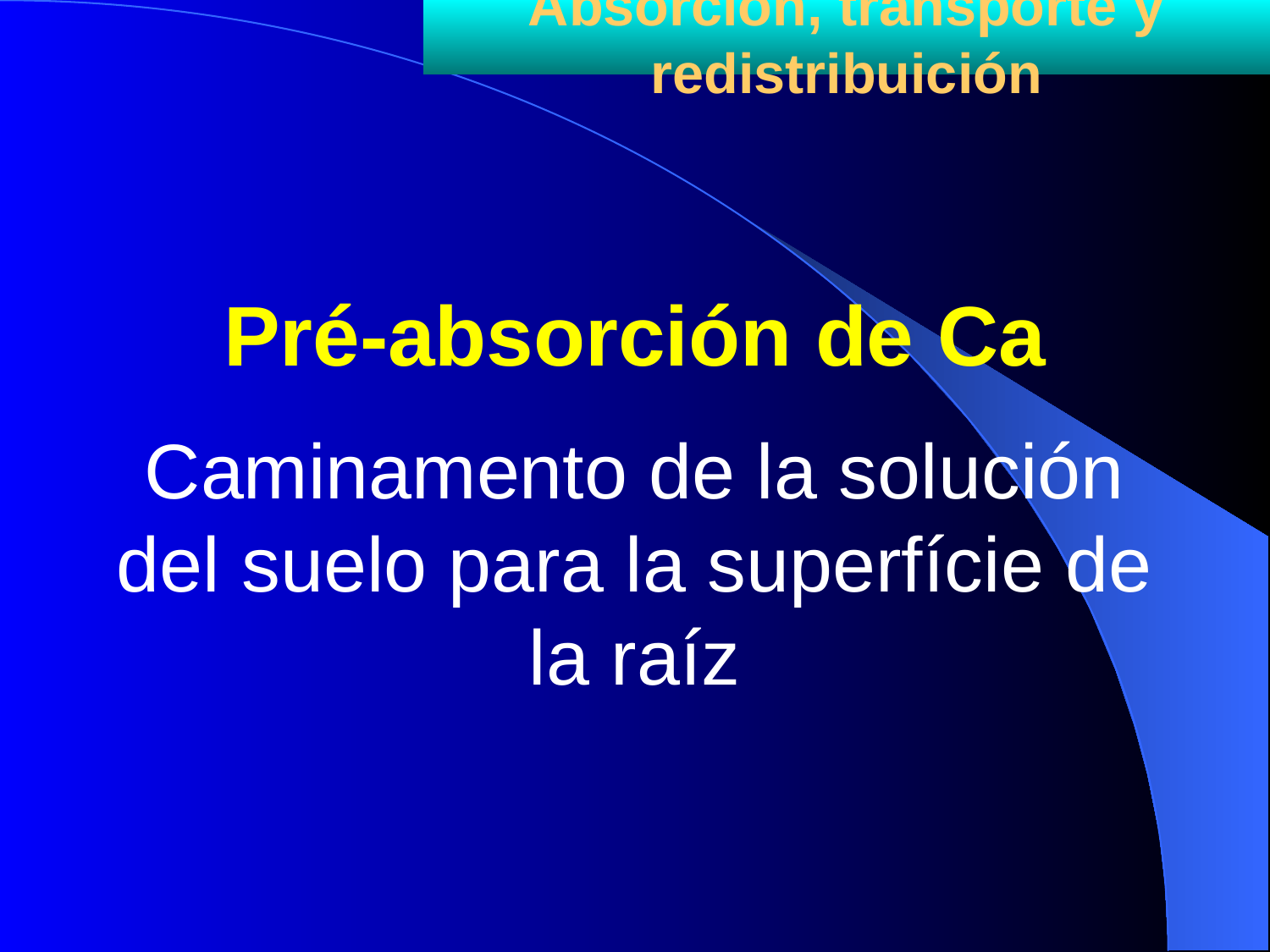

Absorción, transporte y redistribuición

Pré-absorción de Ca
Caminamento de la solución del suelo para la superfície de la raíz